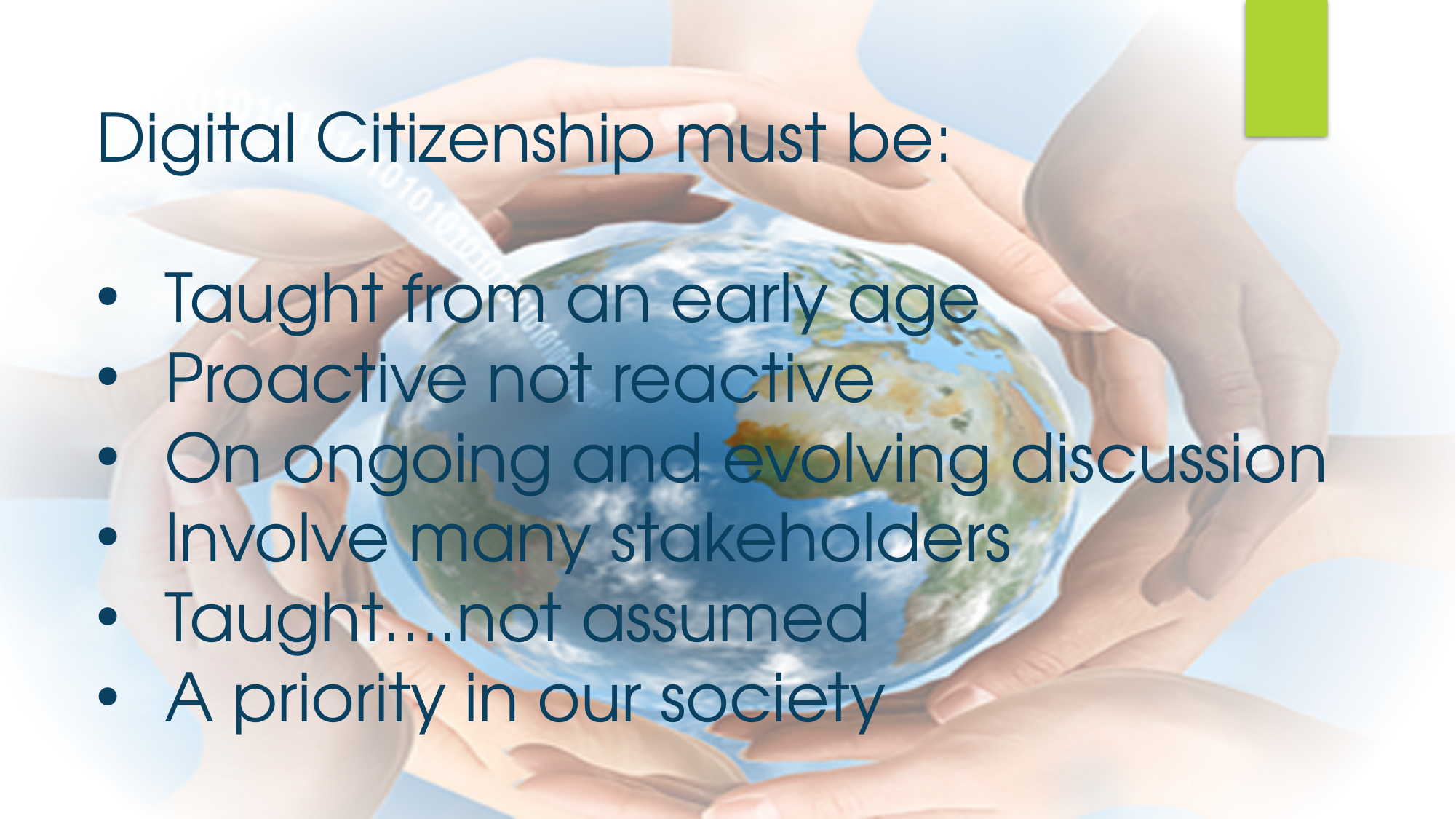

Digital Citizenship must be:

Taught from an early age
Proactive not reactive
On ongoing and evolving discussion
Involve many stakeholders
Taught….not assumed
A priority in our society